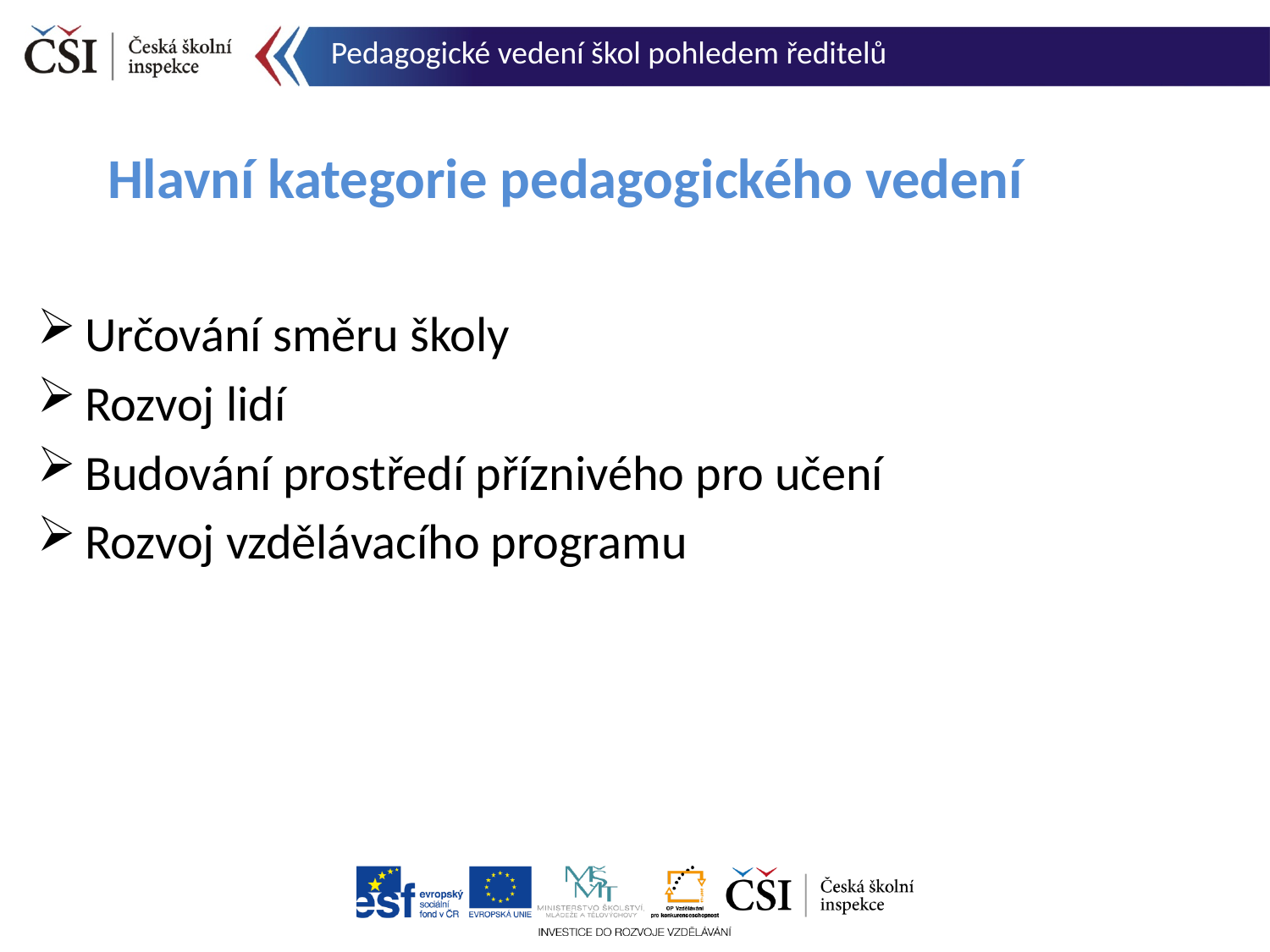

Pedagogické vedení škol pohledem ředitelů
# Hlavní kategorie pedagogického vedení
Určování směru školy
Rozvoj lidí
Budování prostředí příznivého pro učení
Rozvoj vzdělávacího programu